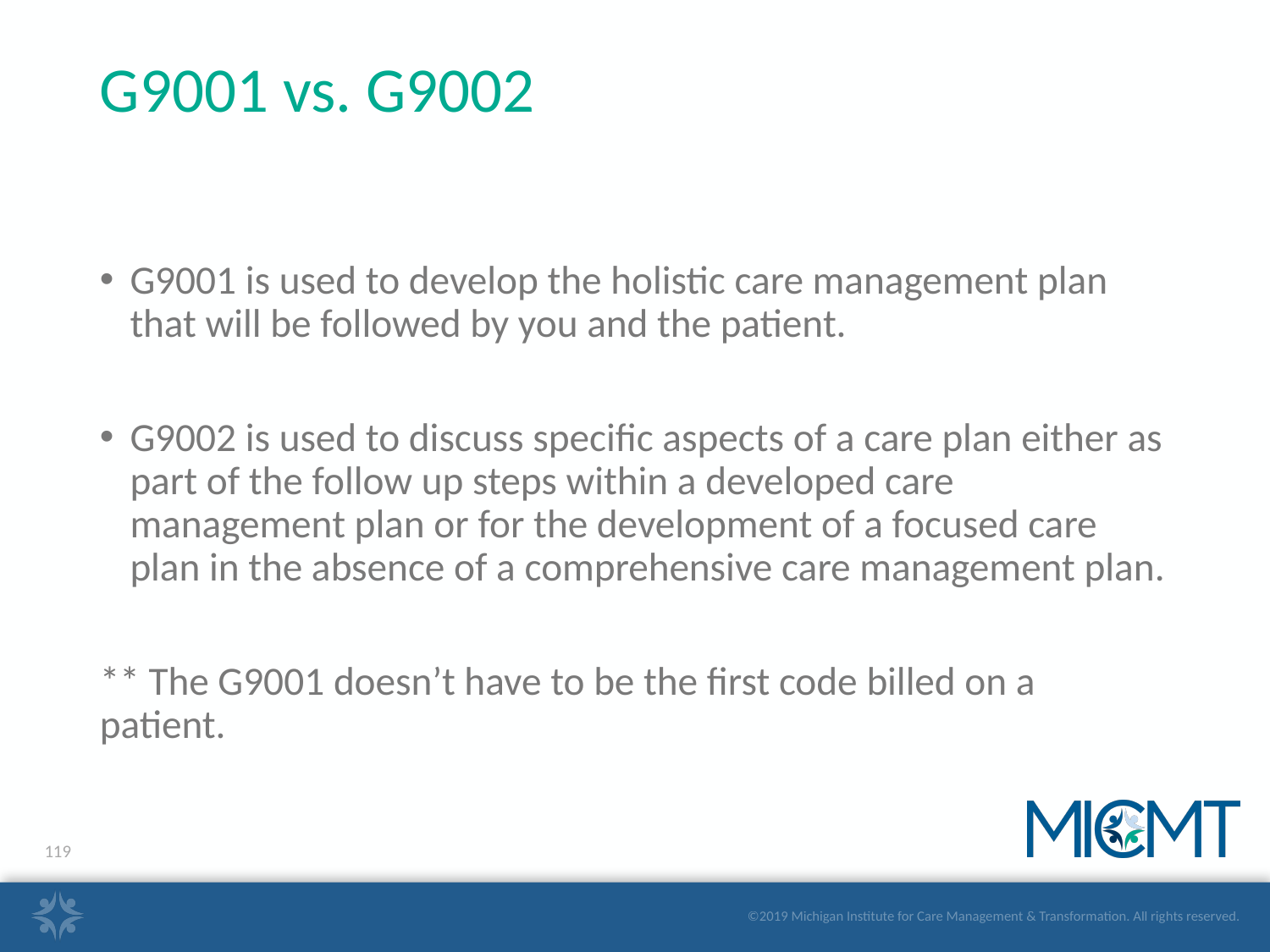

# G9001 vs. G9002
G9001 is used to develop the holistic care management plan that will be followed by you and the patient.

G9002 is used to discuss specific aspects of a care plan either as part of the follow up steps within a developed care management plan or for the development of a focused care plan in the absence of a comprehensive care management plan.

** The G9001 doesn’t have to be the first code billed on a patient.